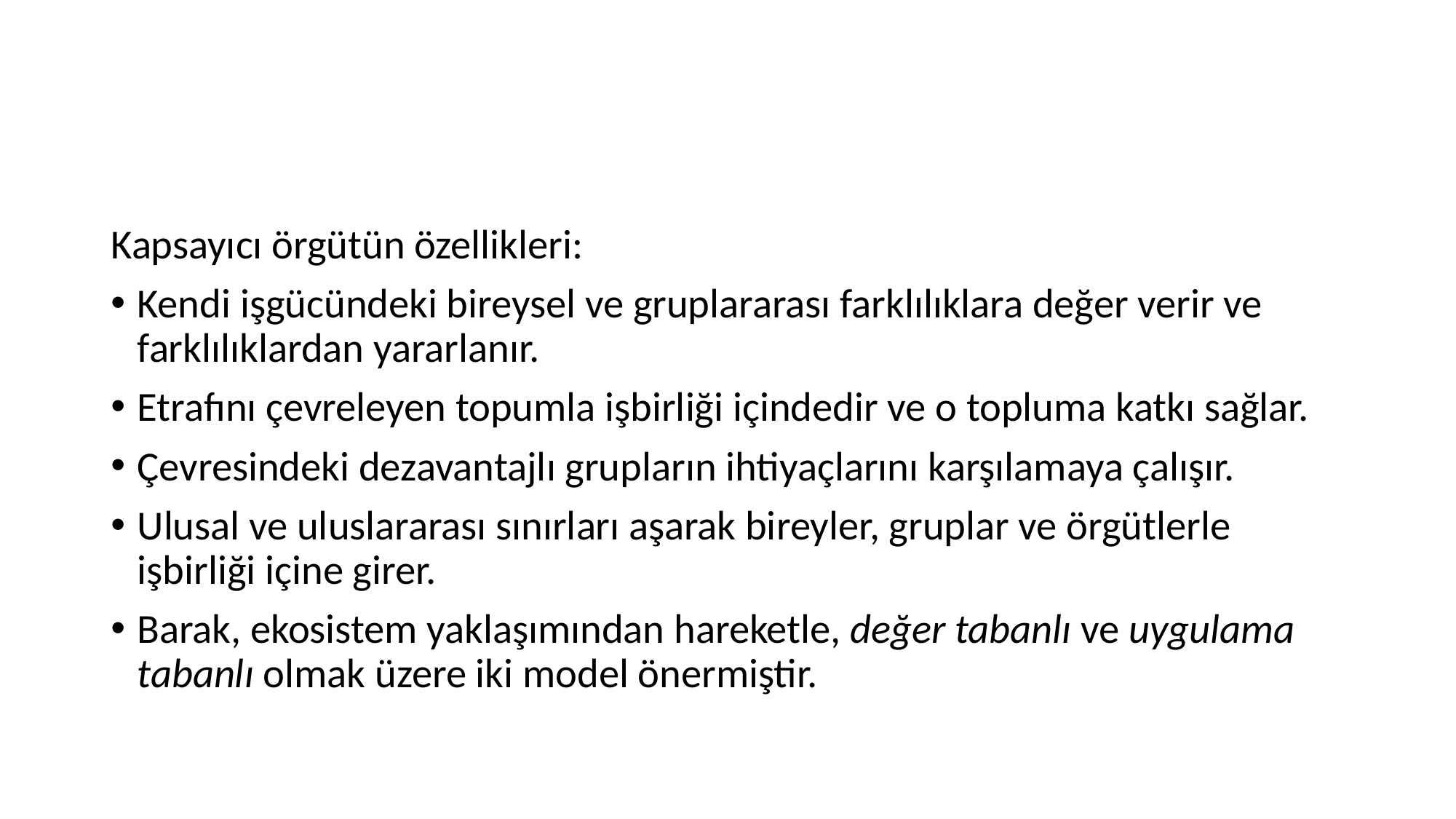

#
Kapsayıcı örgütün özellikleri:
Kendi işgücündeki bireysel ve gruplararası farklılıklara değer verir ve farklılıklardan yararlanır.
Etrafını çevreleyen topumla işbirliği içindedir ve o topluma katkı sağlar.
Çevresindeki dezavantajlı grupların ihtiyaçlarını karşılamaya çalışır.
Ulusal ve uluslararası sınırları aşarak bireyler, gruplar ve örgütlerle işbirliği içine girer.
Barak, ekosistem yaklaşımından hareketle, değer tabanlı ve uygulama tabanlı olmak üzere iki model önermiştir.